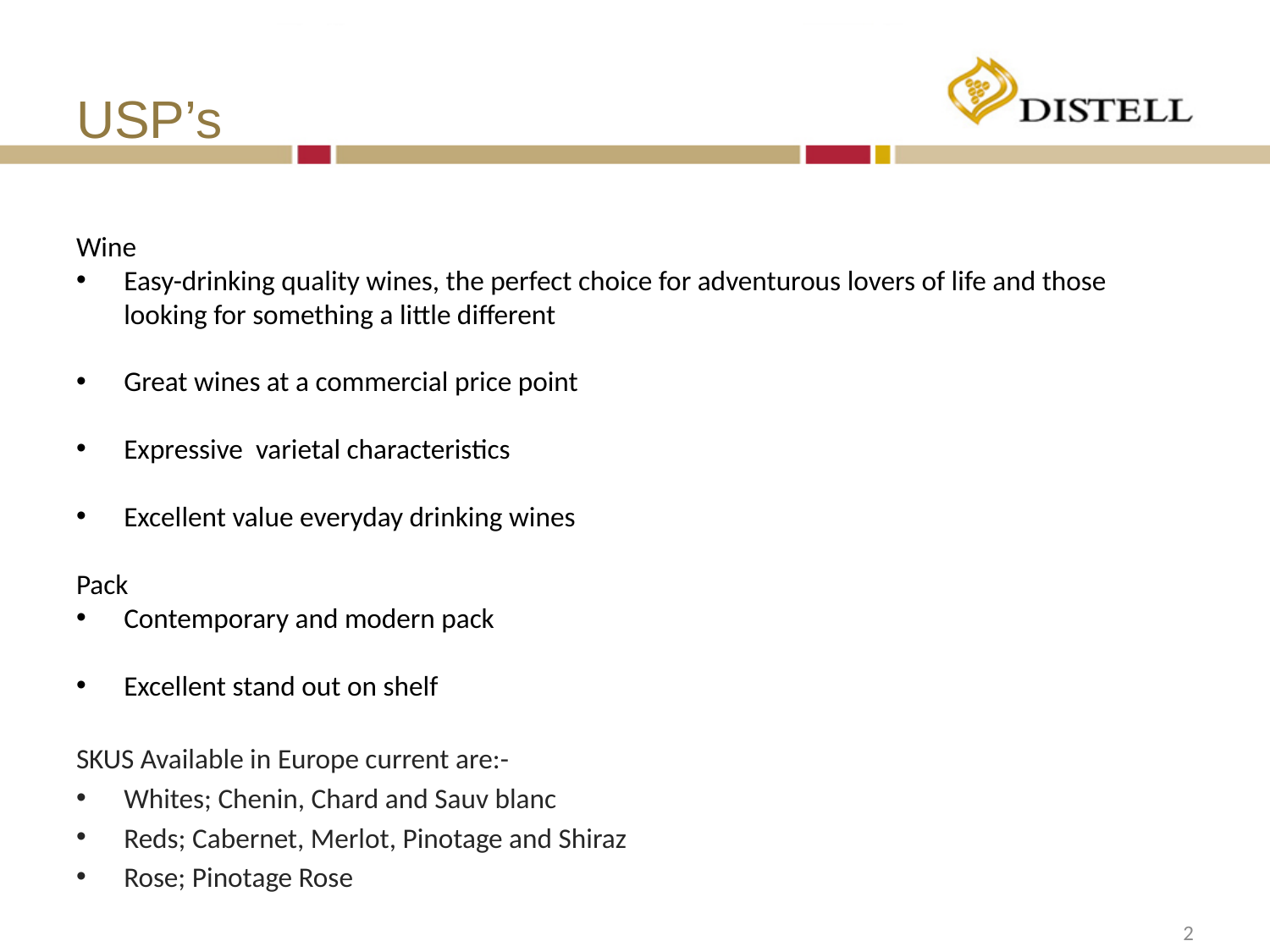

# USP’s
Wine
Easy-drinking quality wines, the perfect choice for adventurous lovers of life and those looking for something a little different

Great wines at a commercial price point

Expressive  varietal characteristics

Excellent value everyday drinking wines

Pack
Contemporary and modern pack

Excellent stand out on shelf

SKUS Available in Europe current are:-
Whites; Chenin, Chard and Sauv blanc
Reds; Cabernet, Merlot, Pinotage and Shiraz
Rose; Pinotage Rose
2